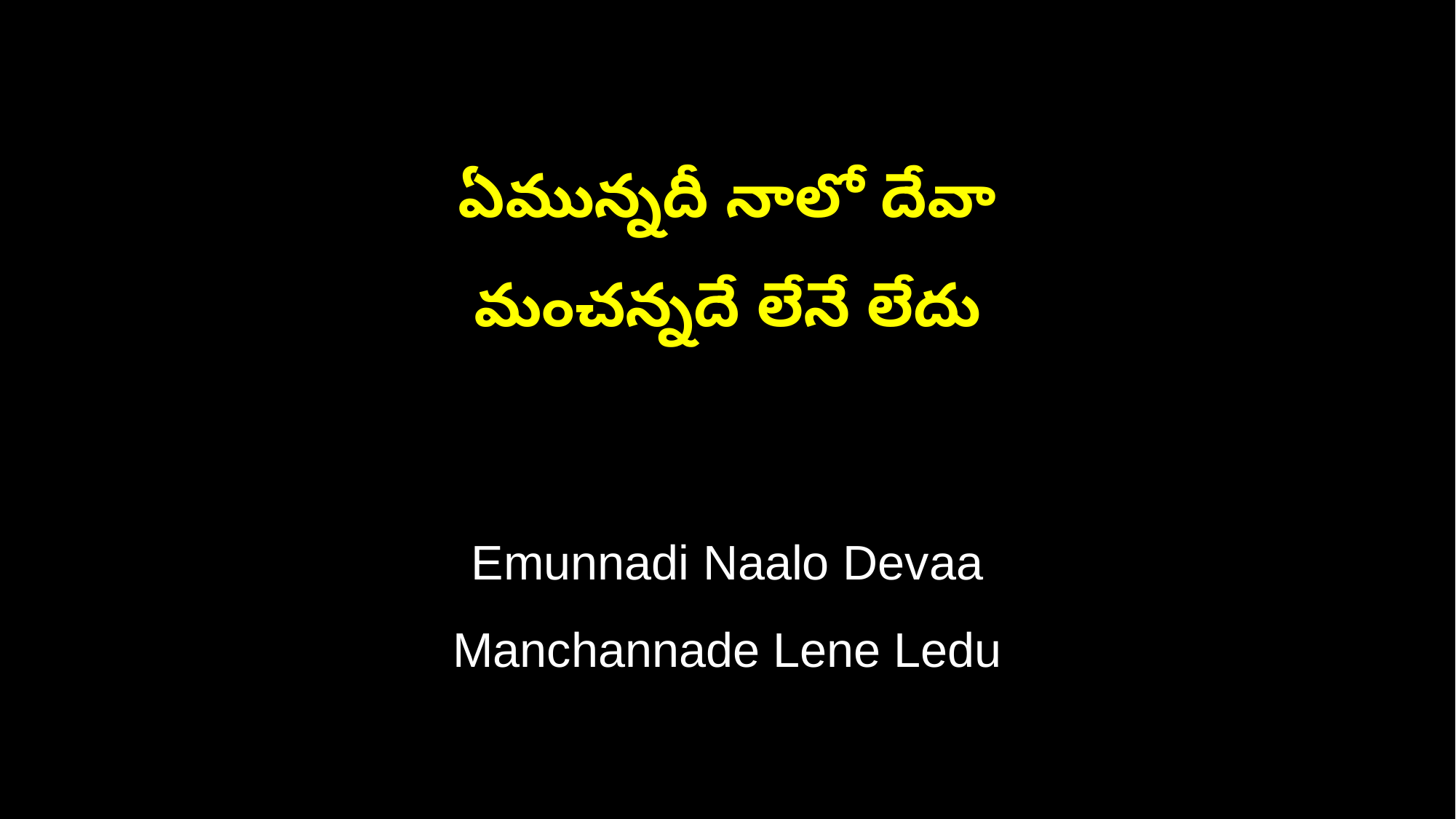

ఏమున్నదీ నాలో దేవా
మంచన్నదే లేనే లేదు
Emunnadi Naalo Devaa
Manchannade Lene Ledu